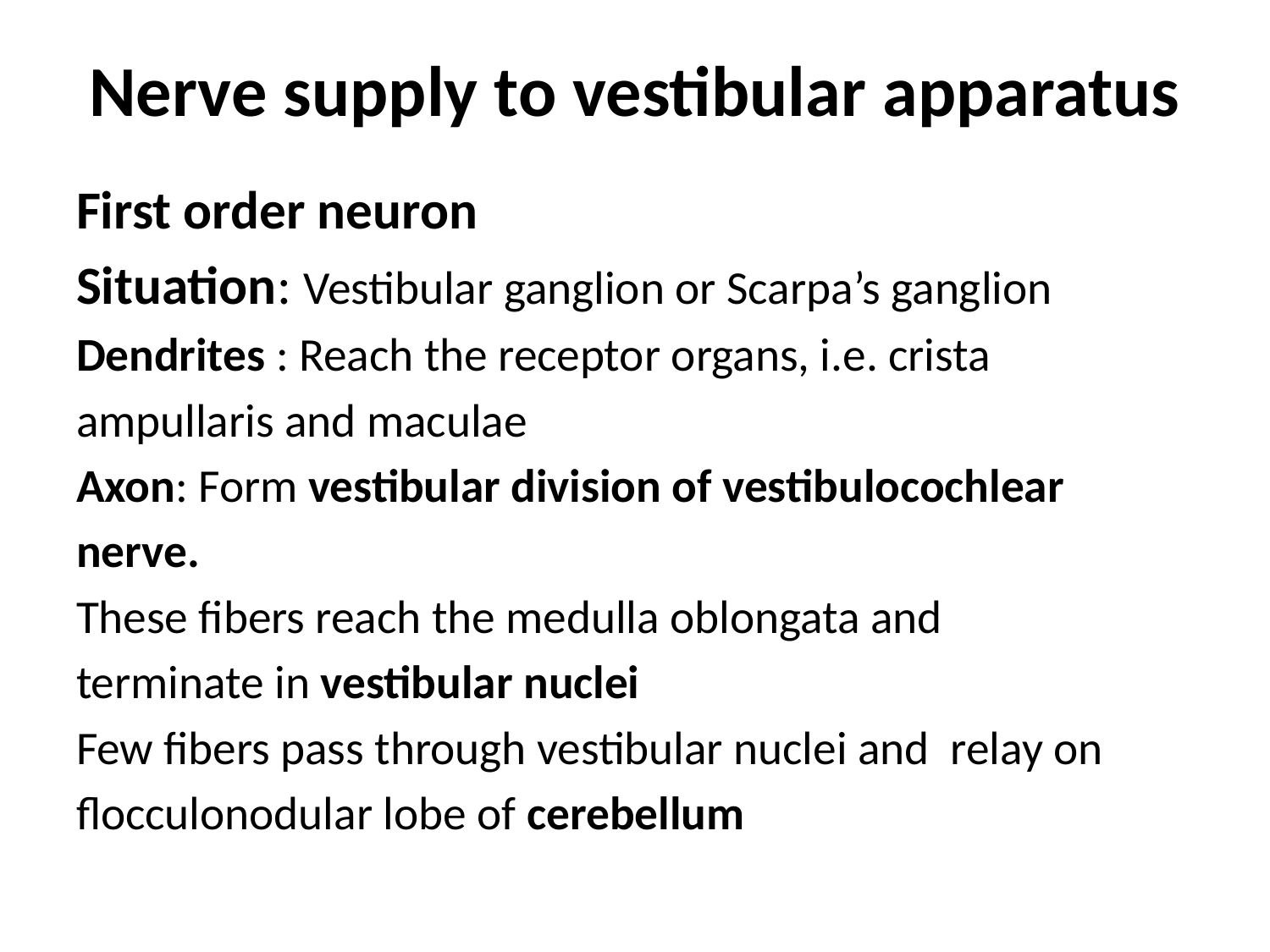

# Nerve supply to vestibular apparatus
First order neuron
Situation: Vestibular ganglion or Scarpa’s ganglion
Dendrites : Reach the receptor organs, i.e. crista
ampullaris and maculae
Axon: Form vestibular division of vestibulocochlear
nerve.
These fibers reach the medulla oblongata and
terminate in vestibular nuclei
Few fibers pass through vestibular nuclei and  relay on
flocculonodular lobe of cerebellum